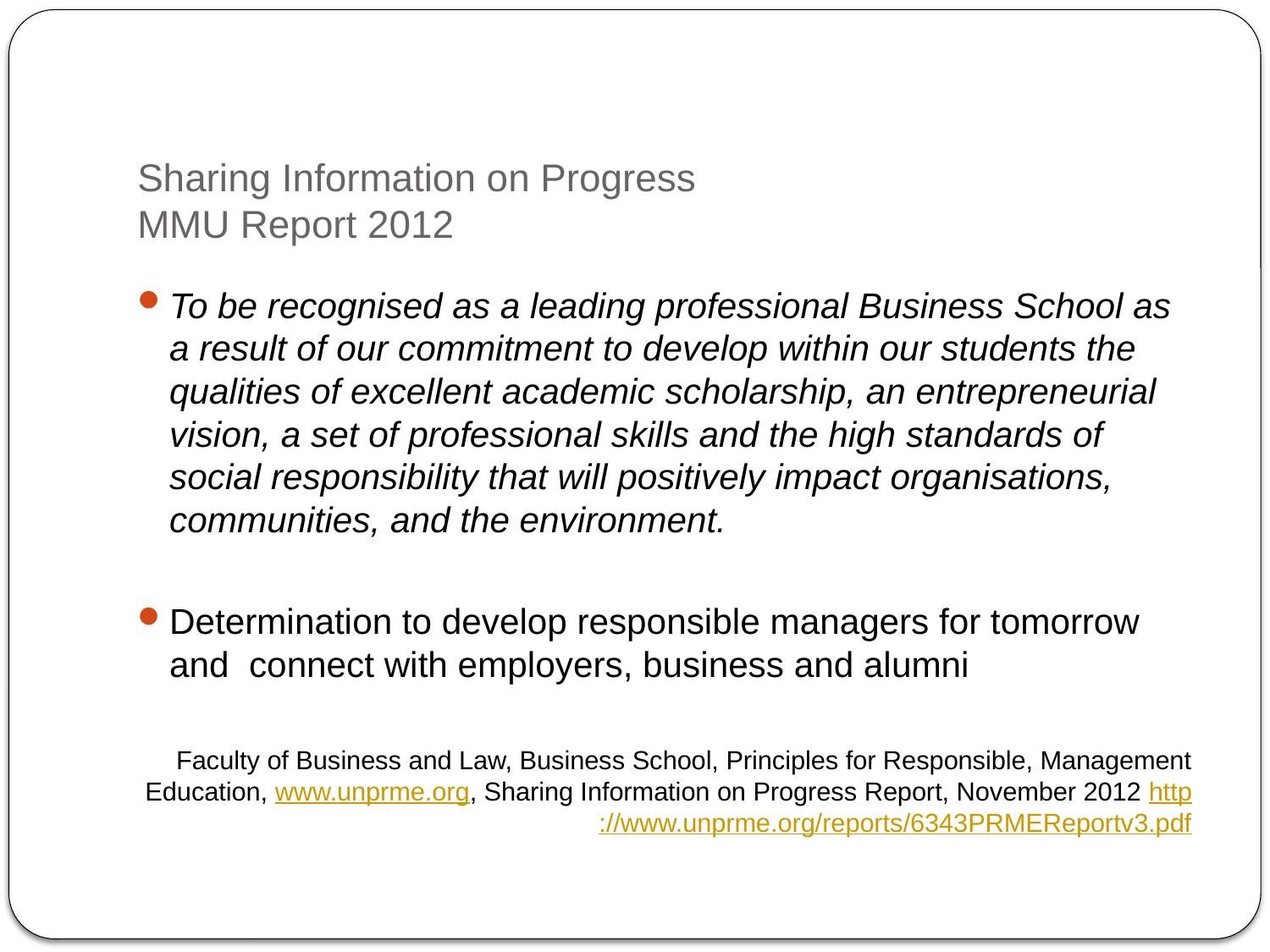

# Sharing Information on Progress MMU Report 2012
To be recognised as a leading professional Business School as a result of our commitment to develop within our students the qualities of excellent academic scholarship, an entrepreneurial vision, a set of professional skills and the high standards of social responsibility that will positively impact organisations, communities, and the environment.

Determination to develop responsible managers for tomorrow and  connect with employers, business and alumni

Faculty of Business and Law, Business School, Principles for Responsible, Management Education, www.unprme.org, Sharing Information on Progress Report, November 2012 http://www.unprme.org/reports/6343PRMEReportv3.pdf